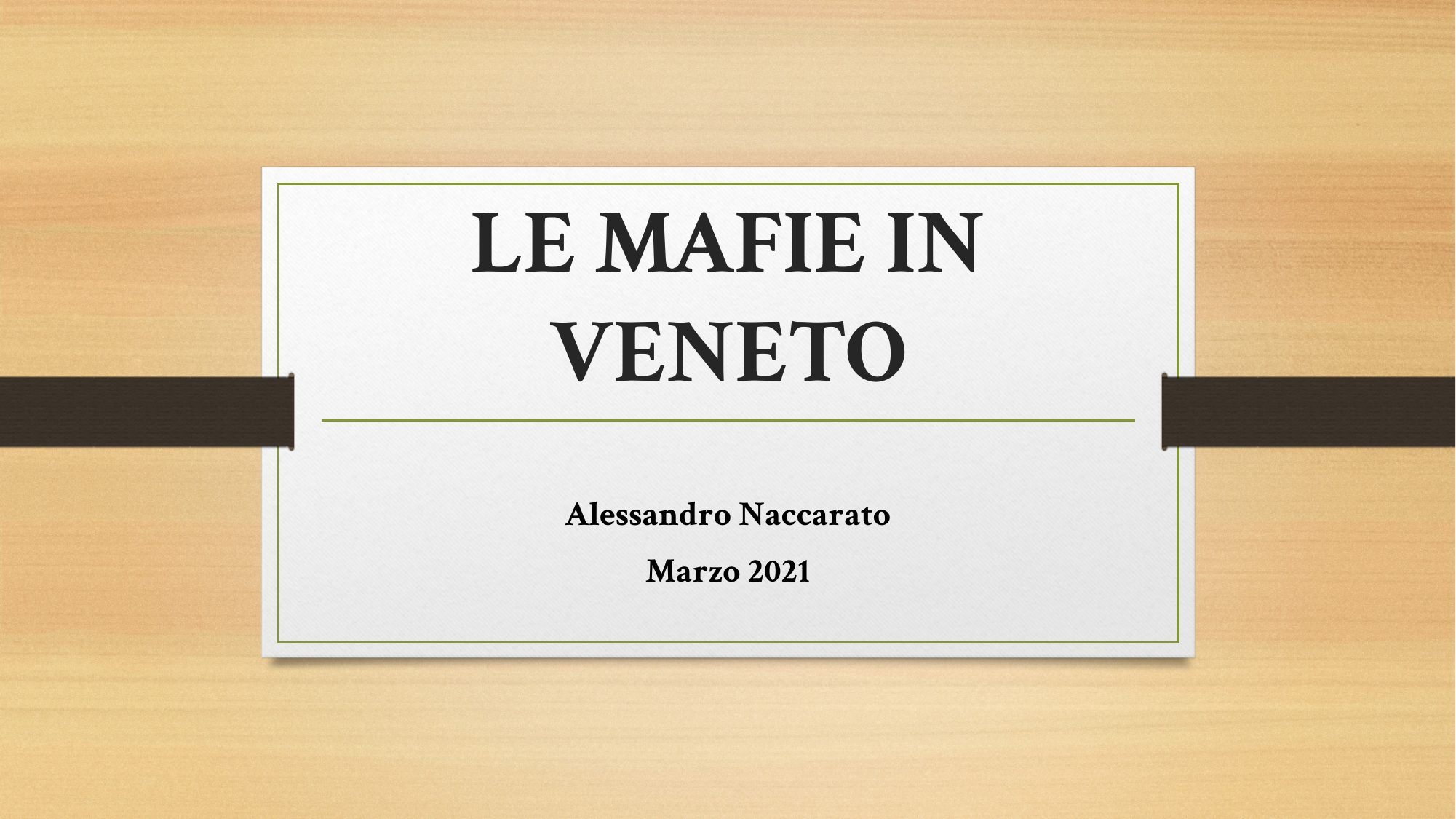

# LE MAFIE IN VENETO

Alessandro Naccarato
Marzo 2021